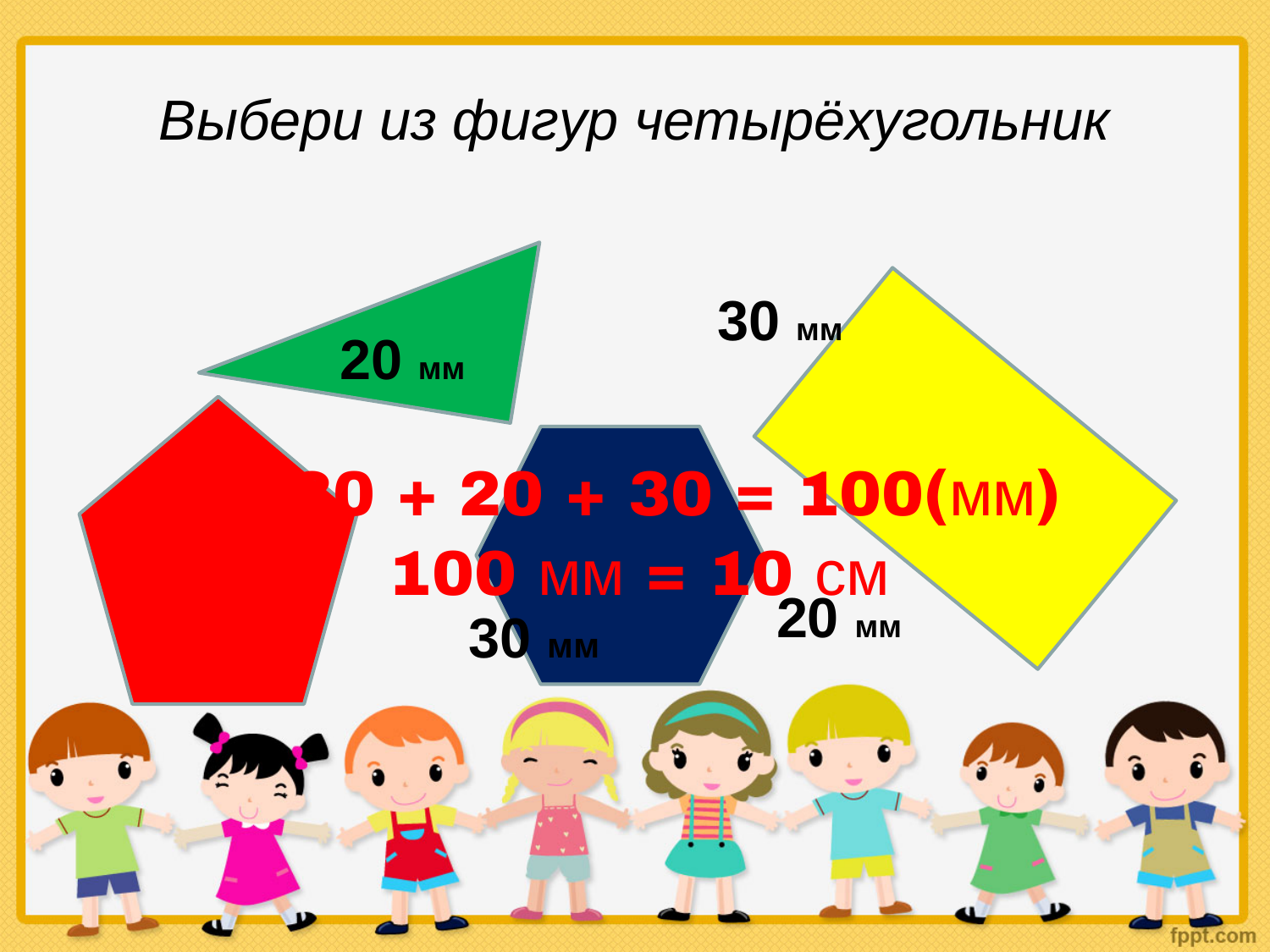

# Выбери из фигур четырёхугольник

30 мм
20 мм

20 + 30 + 20 + 30 = 100(мм)
100 мм = 10 см
20 мм
30 мм